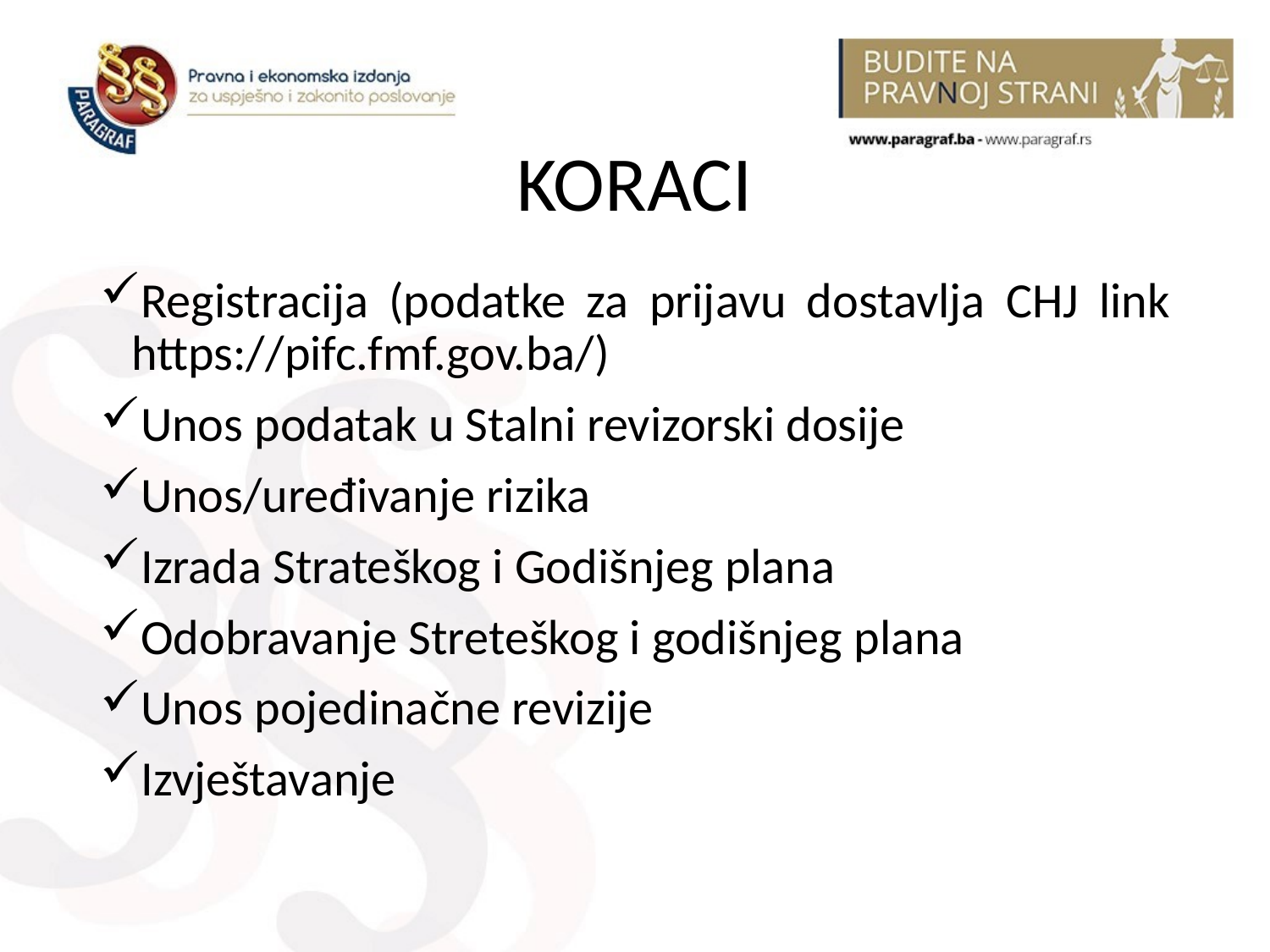

# KORACI
Registracija (podatke za prijavu dostavlja CHJ link https://pifc.fmf.gov.ba/)
Unos podatak u Stalni revizorski dosije
Unos/uređivanje rizika
Izrada Strateškog i Godišnjeg plana
Odobravanje Streteškog i godišnjeg plana
Unos pojedinačne revizije
Izvještavanje